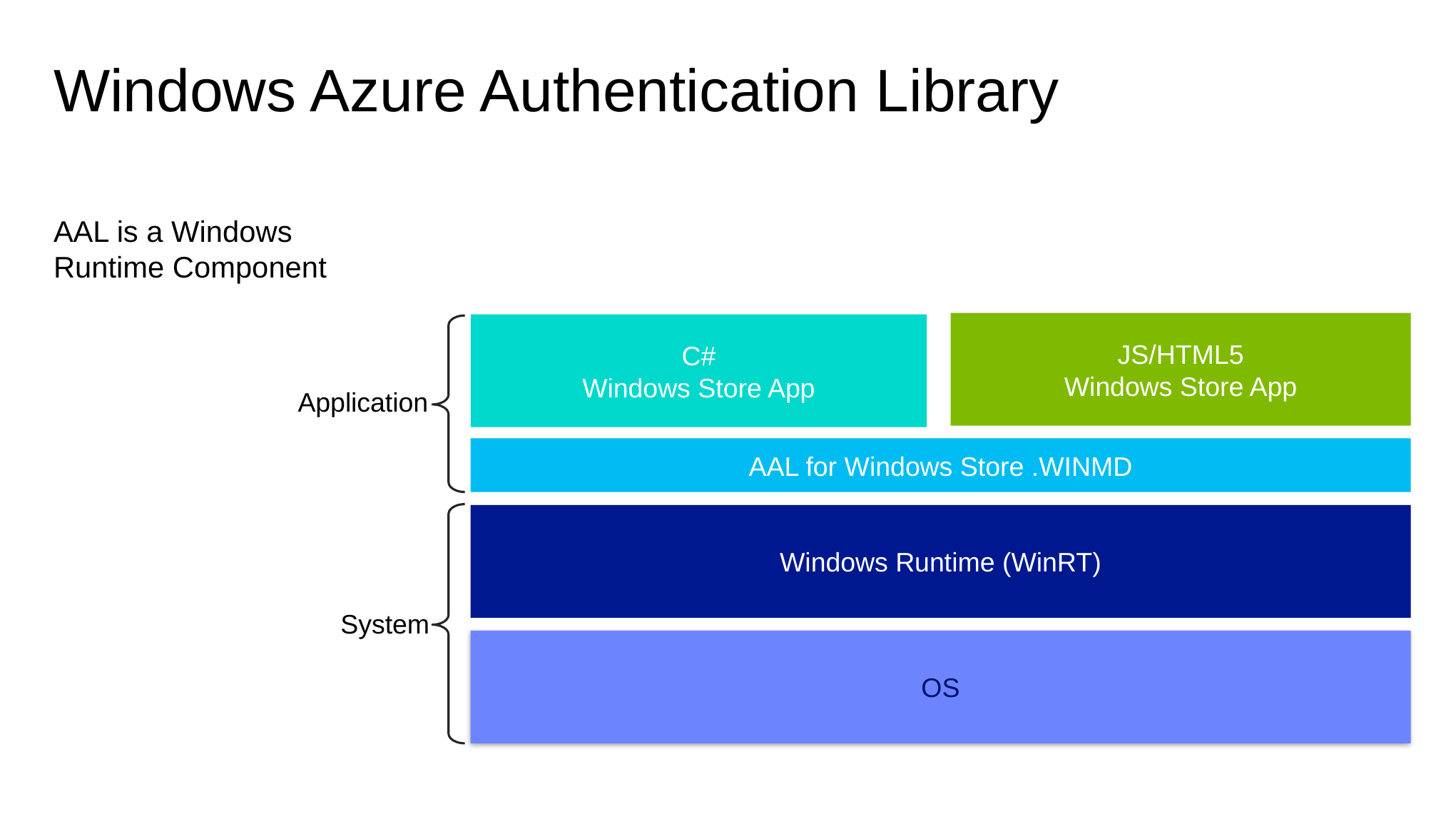

# Windows Azure Authentication Library
AAL is a Windows Runtime Component
JS/HTML5
Windows Store App
C#
Windows Store App

Application
AAL for Windows Store .WINMD

Windows Runtime (WinRT)
System
OS